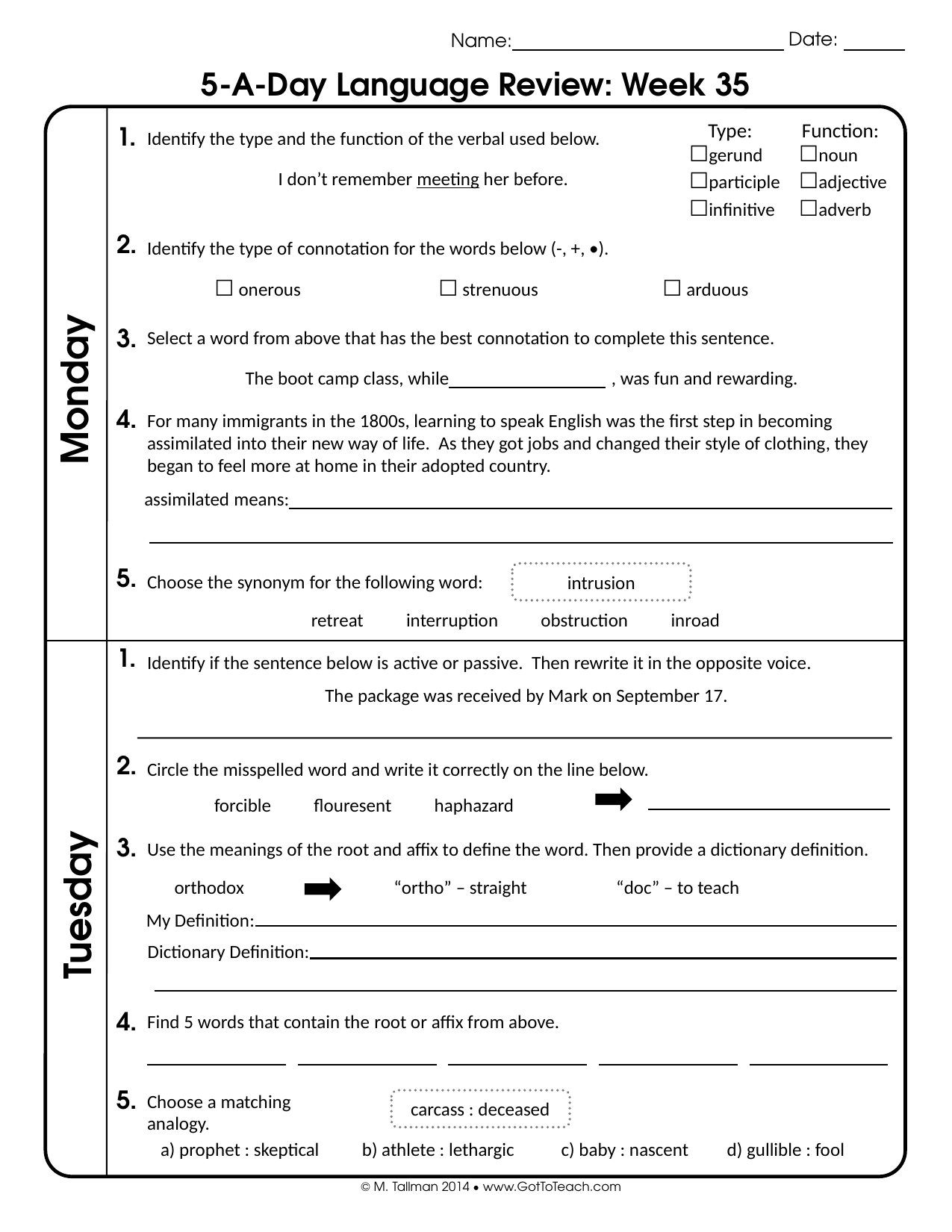

Date:
Name:
5-A-Day Language Review: Week 35
Type:
Function:
1.
Identify the type and the function of the verbal used below.
☐gerund
☐participle
☐infinitive
☐noun
☐adjective
☐adverb
I don’t remember meeting her before.
2.
Identify the type of connotation for the words below (-, +, •).
☐ onerous 		☐ strenuous 		☐ arduous
3.
Select a word from above that has the best connotation to complete this sentence.
The boot camp class, while                                      , was fun and rewarding.
Monday
4.
For many immigrants in the 1800s, learning to speak English was the first step in becoming assimilated into their new way of life.  As they got jobs and changed their style of clothing, they began to feel more at home in their adopted country.
assimilated means:
5.
intrusion
Choose the synonym for the following word:
retreat          interruption          obstruction          inroad
1.
Identify if the sentence below is active or passive.  Then rewrite it in the opposite voice.
The package was received by Mark on September 17.
2.
Circle the misspelled word and write it correctly on the line below.
forcible          flouresent          haphazard

3.
Use the meanings of the root and affix to define the word. Then provide a dictionary definition.
orthodox
“ortho” – straight
“doc” – to teach
Tuesday

My Definition:
Dictionary Definition:
4.
Find 5 words that contain the root or affix from above.
5.
Choose a matching analogy.
carcass : deceased
a) prophet : skeptical          b) athlete : lethargic           c) baby : nascent         d) gullible : fool